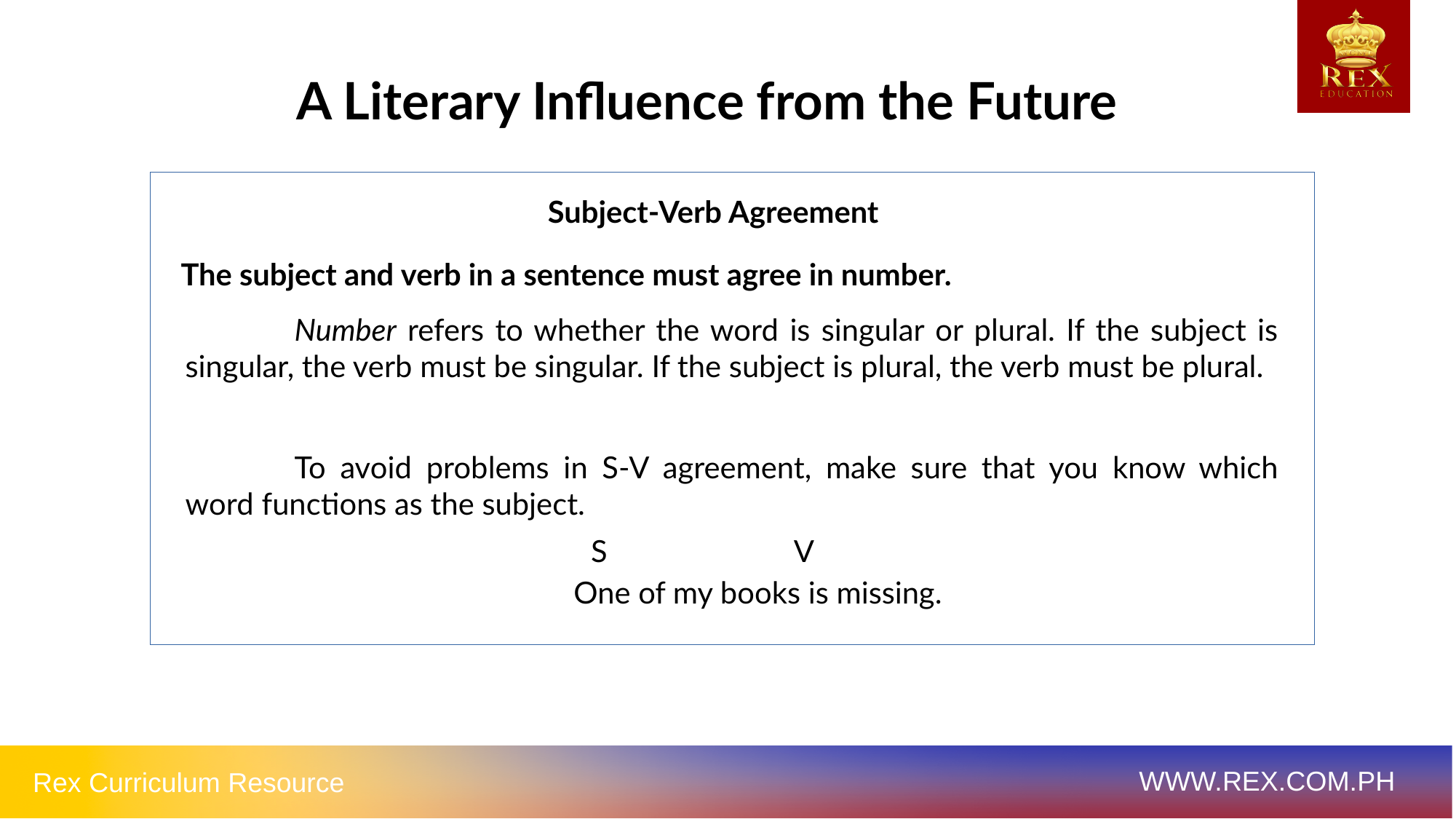

A Literary Influence from the Future

Subject-Verb Agreement
The subject and verb in a sentence must agree in number.
	Number refers to whether the word is singular or plural. If the subject is singular, the verb must be singular. If the subject is plural, the verb must be plural.
	To avoid problems in S-V agreement, make sure that you know which word functions as the subject.
S                        V
One of my books is missing.